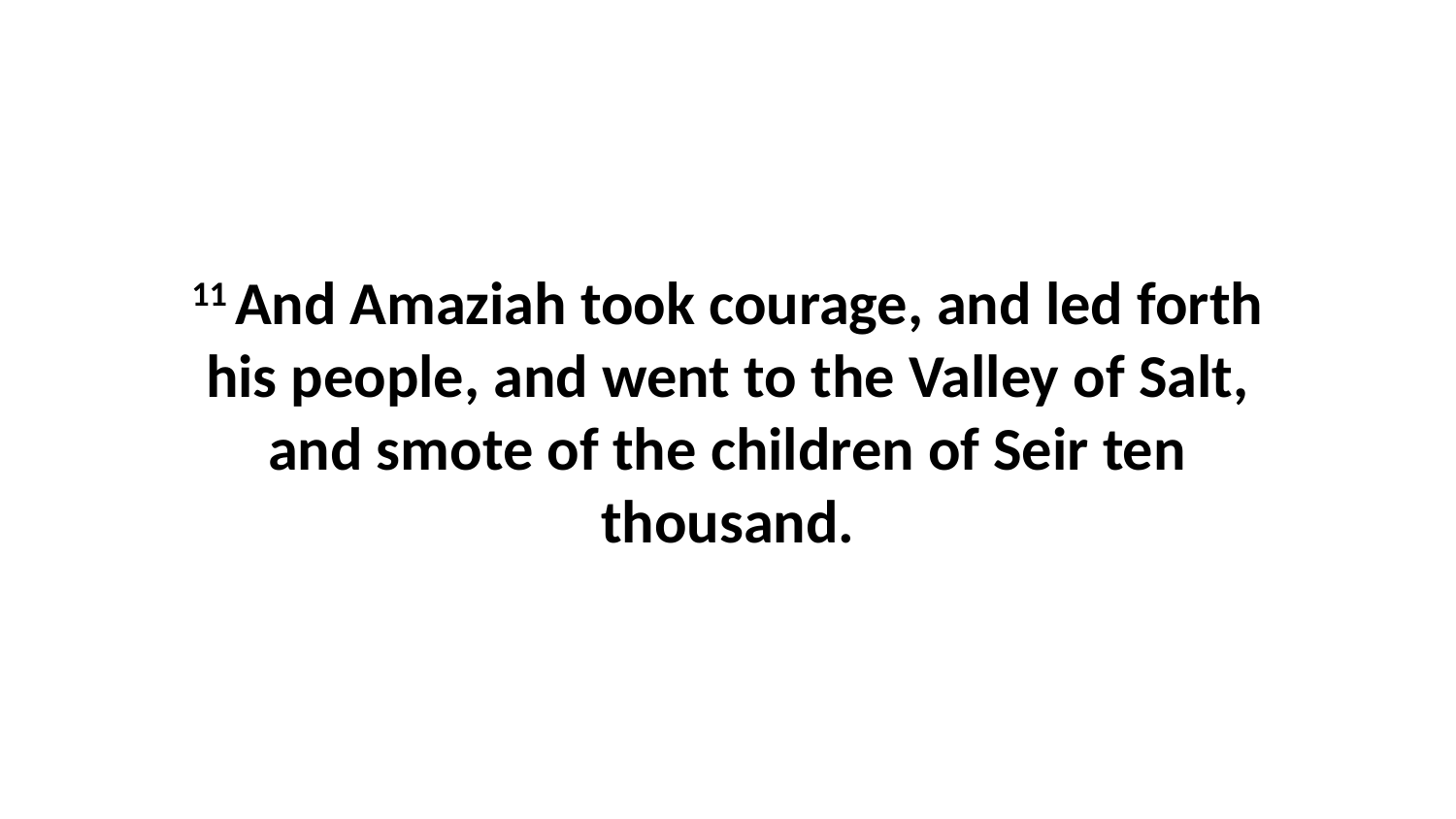

11 And Amaziah took courage, and led forth his people, and went to the Valley of Salt, and smote of the children of Seir ten thousand.